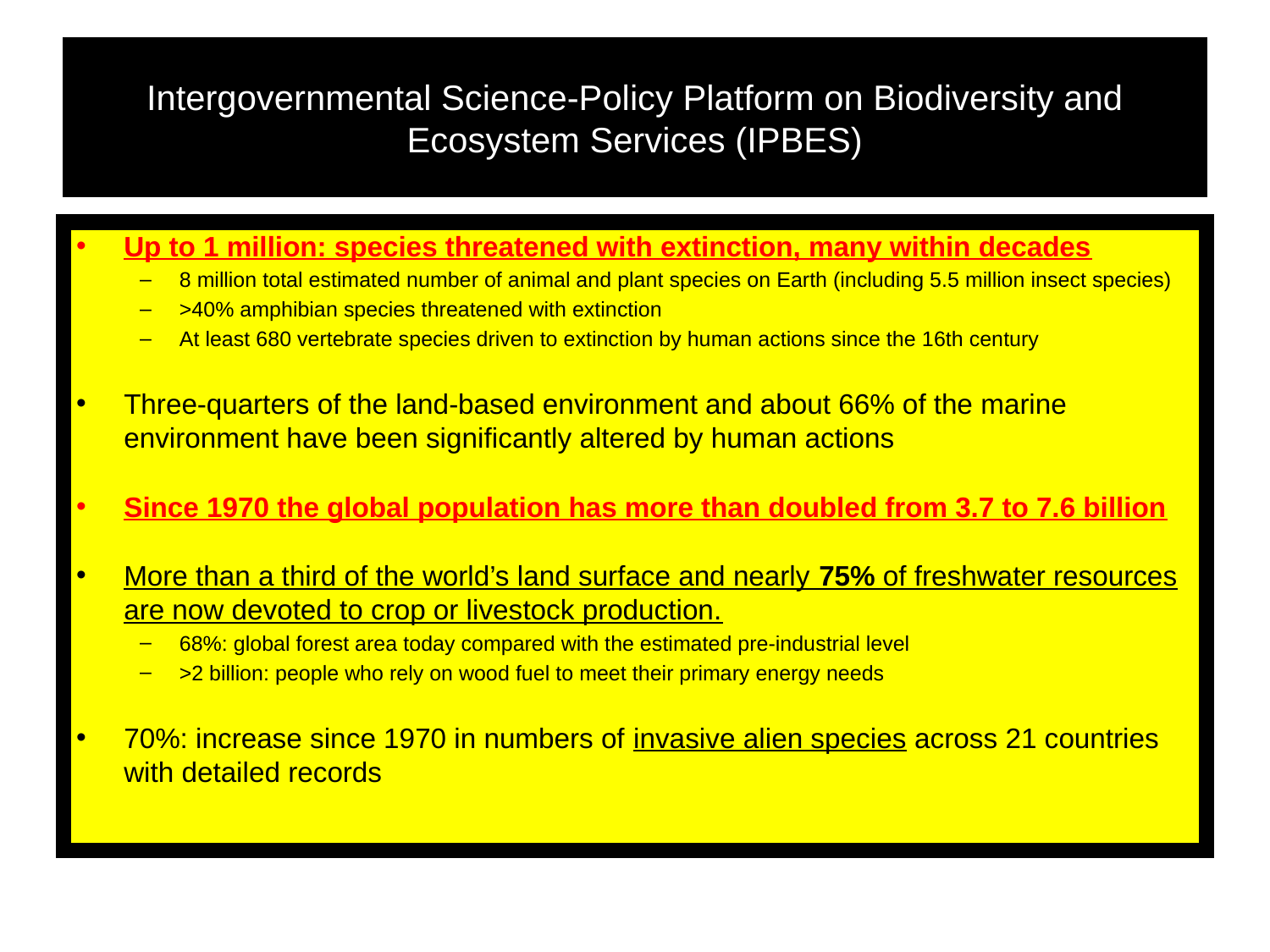

# Intergovernmental Science-Policy Platform on Biodiversity and Ecosystem Services (IPBES)
Up to 1 million: species threatened with extinction, many within decades
8 million total estimated number of animal and plant species on Earth (including 5.5 million insect species)
>40% amphibian species threatened with extinction
At least 680 vertebrate species driven to extinction by human actions since the 16th century

Three-quarters of the land-based environment and about 66% of the marine environment have been significantly altered by human actions

Since 1970 the global population has more than doubled from 3.7 to 7.6 billion

More than a third of the world’s land surface and nearly 75% of freshwater resources are now devoted to crop or livestock production.
68%: global forest area today compared with the estimated pre-industrial level
>2 billion: people who rely on wood fuel to meet their primary energy needs

70%: increase since 1970 in numbers of invasive alien species across 21 countries with detailed records